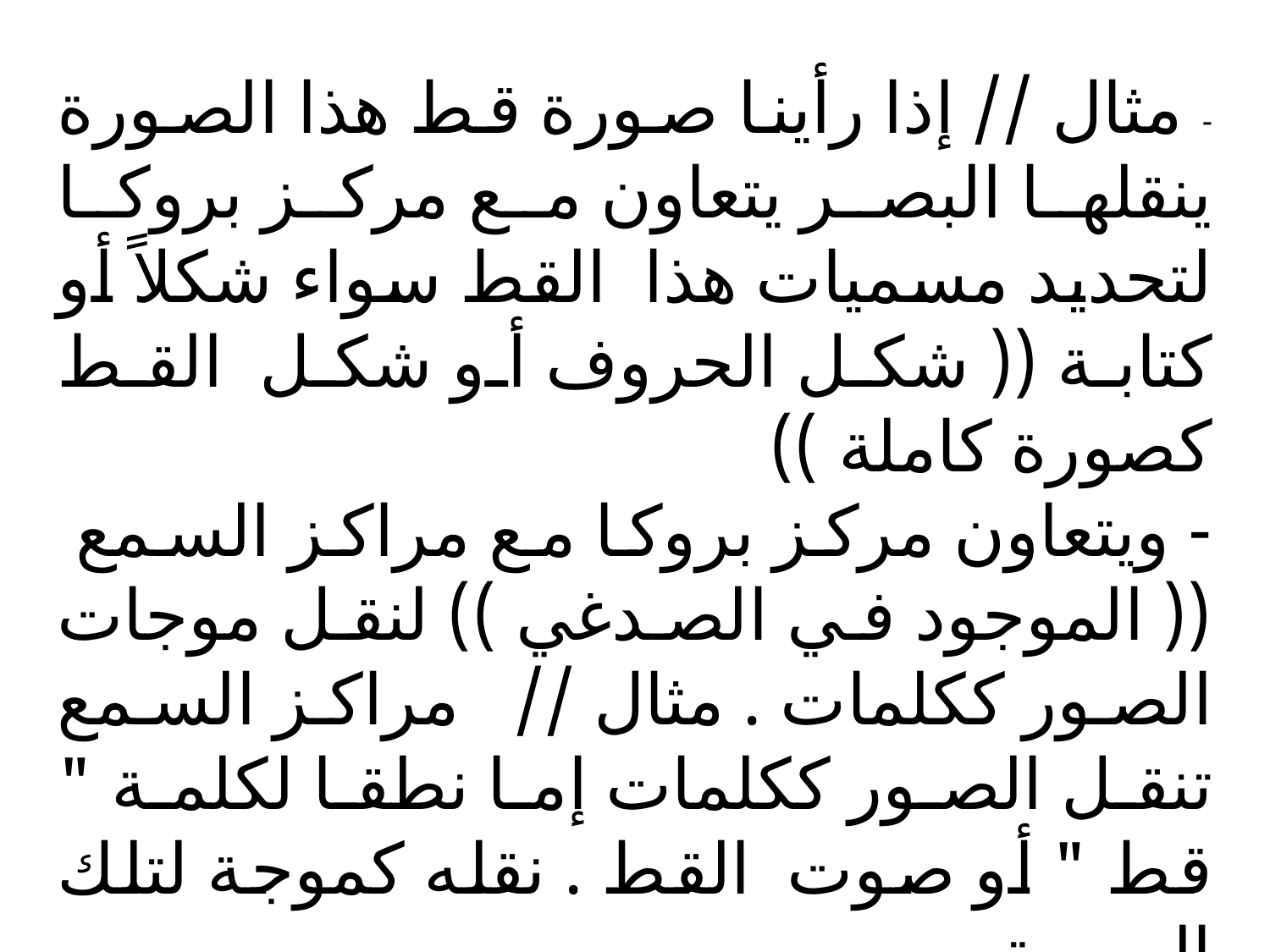

- مثال // إذا رأينا صورة قط هذا الصورة ينقلها البصر يتعاون مع مركز بروكا لتحديد مسميات هذا  القط سواء شكلاً أو كتابة (( شكل الحروف أو شكل  القط كصورة كاملة ))
- ويتعاون مركز بروكا مع مراكز السمع  (( الموجود في الصدغي )) لنقل موجات الصور ككلمات . مثال //   مراكز السمع تنقل الصور ككلمات إما نطقا لكلمة " قط " أو صوت  القط . نقله كموجة لتلك الصورة